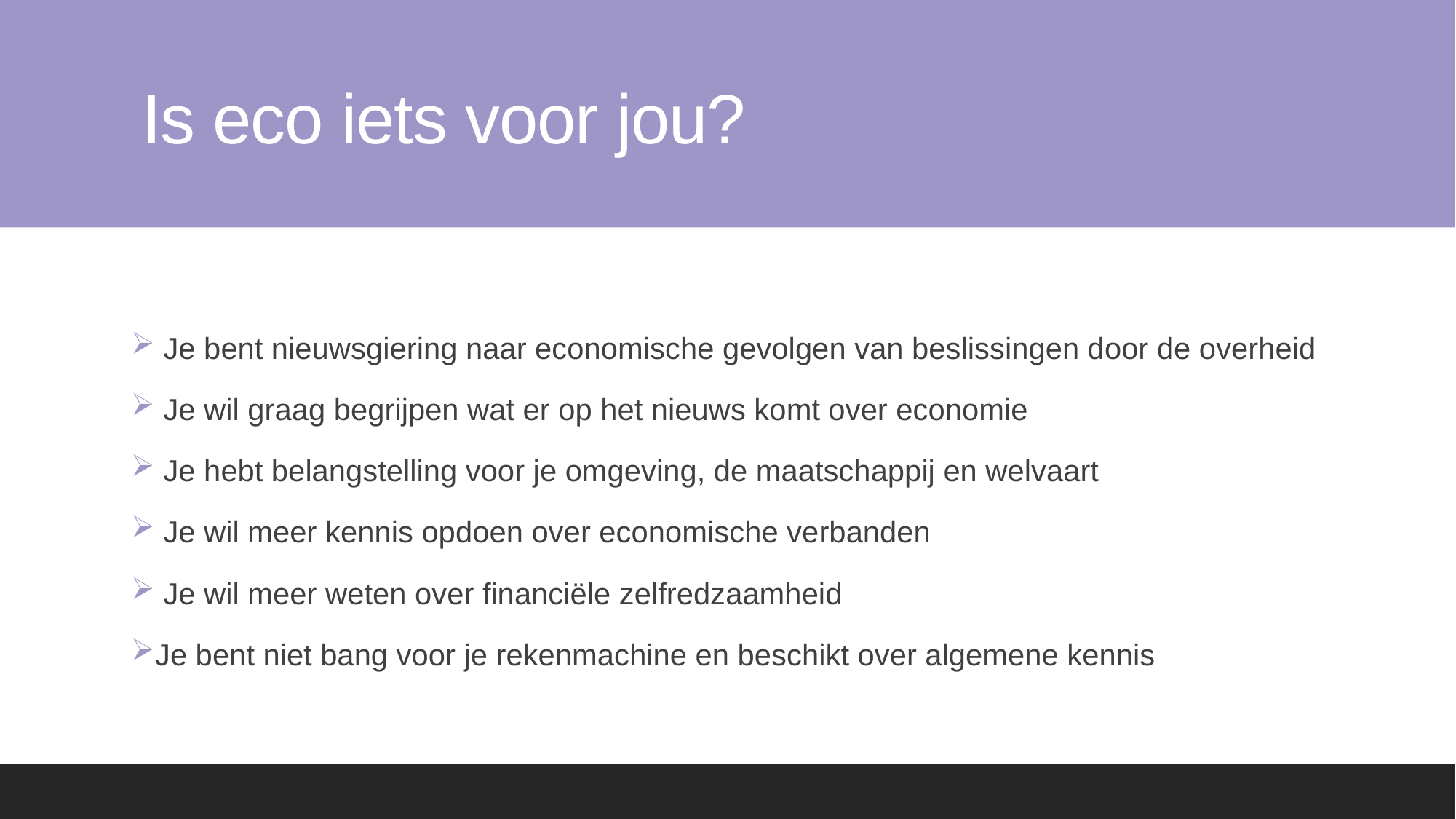

# Is eco iets voor jou?
 Je bent nieuwsgiering naar economische gevolgen van beslissingen door de overheid
 Je wil graag begrijpen wat er op het nieuws komt over economie
 Je hebt belangstelling voor je omgeving, de maatschappij en welvaart
 Je wil meer kennis opdoen over economische verbanden
 Je wil meer weten over financiële zelfredzaamheid
Je bent niet bang voor je rekenmachine en beschikt over algemene kennis